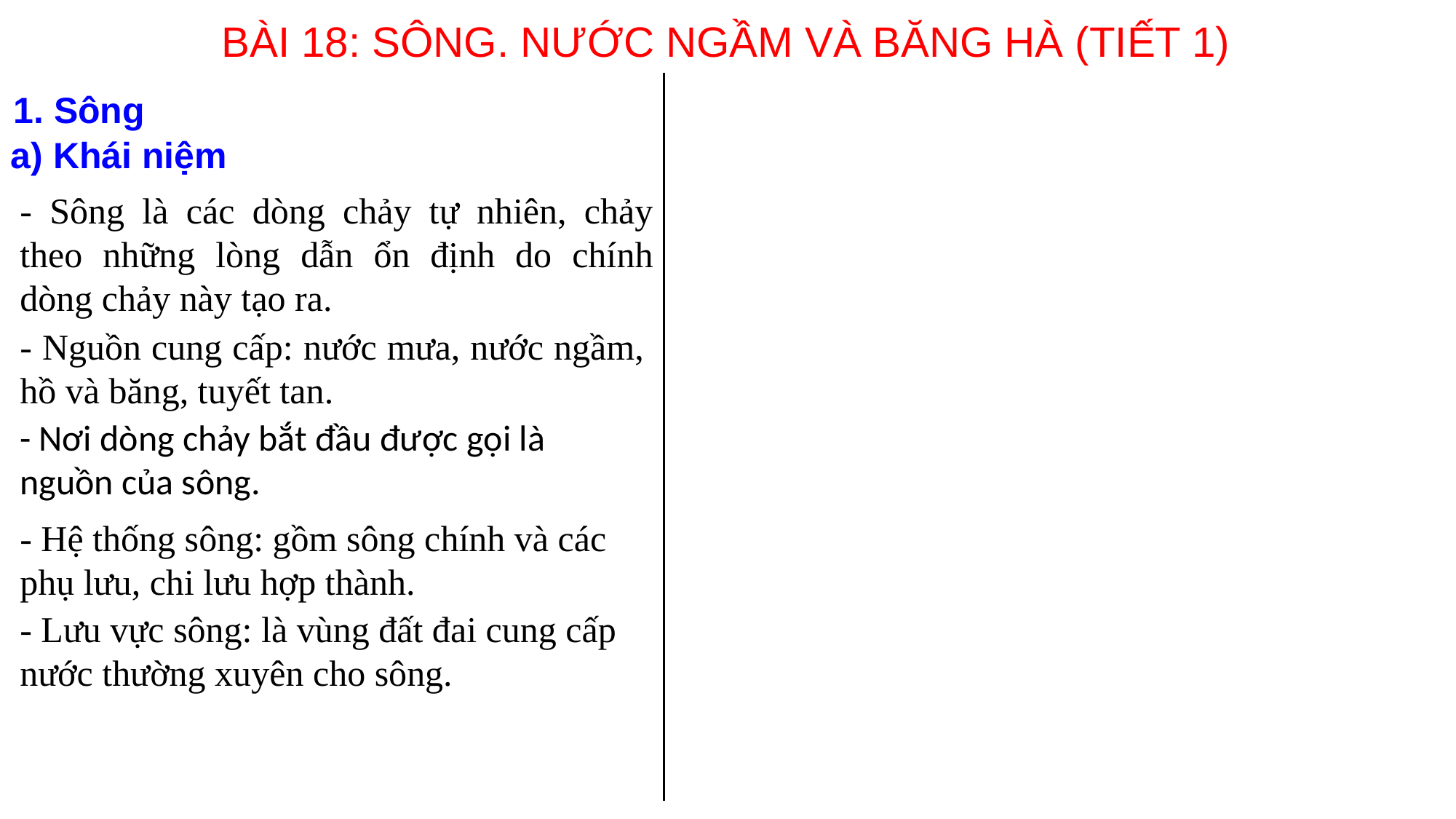

BÀI 18: SÔNG. NƯỚC NGẦM VÀ BĂNG HÀ (TIẾT 1)
1. Sông
a) Khái niệm
- Sông là các dòng chảy tự nhiên, chảy theo những lòng dẫn ổn định do chính dòng chảy này tạo ra.
Bán kính
- Nguồn cung cấp: nước mưa, nước ngầm, hồ và băng, tuyết tan.
- Nơi dòng chảy bắt đầu được gọi là nguồn của sông.
- Hệ thống sông: gồm sông chính và các phụ lưu, chi lưu hợp thành.
- Lưu vực sông: là vùng đất đai cung cấp nước thường xuyên cho sông.